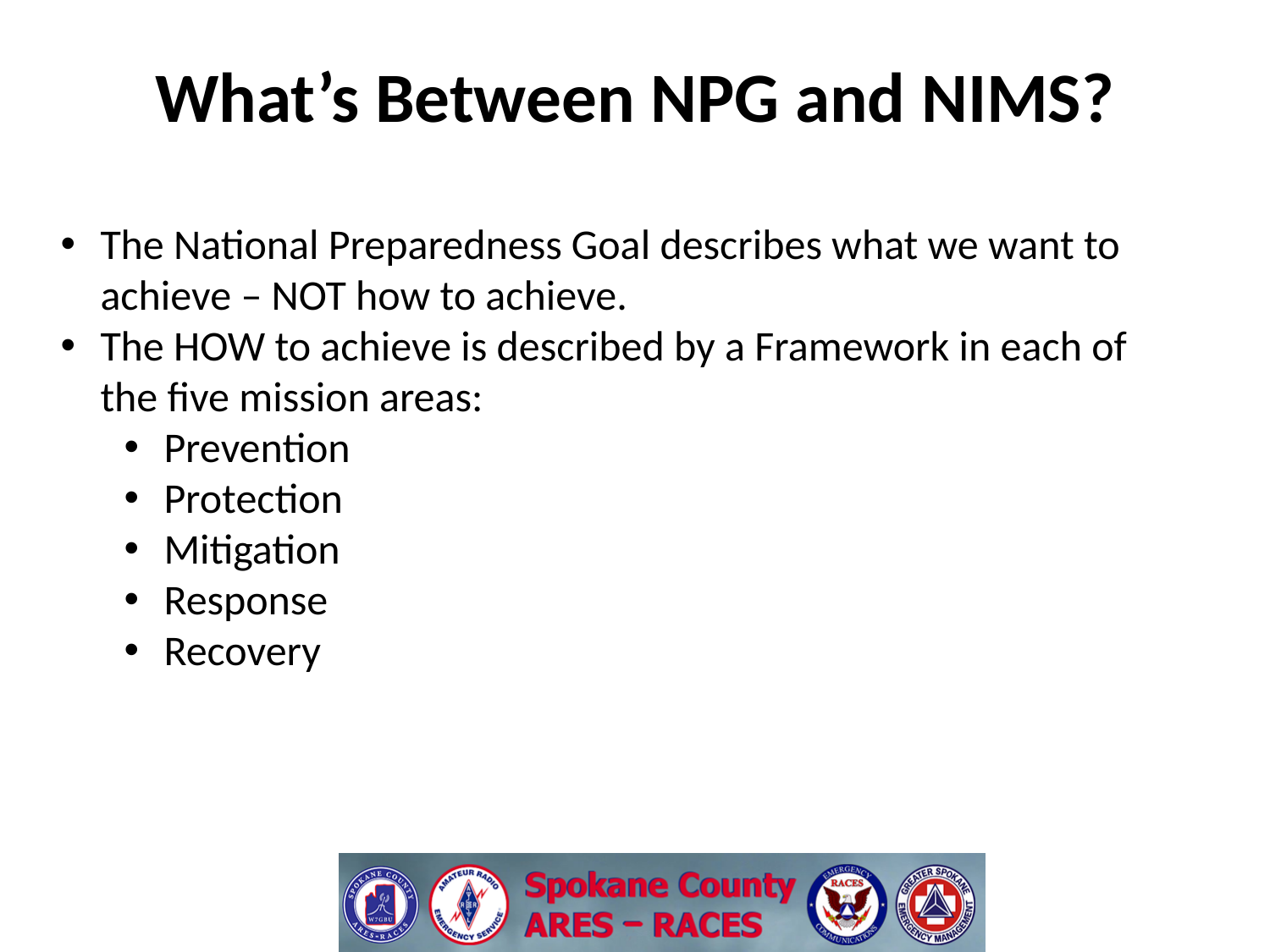

What’s Between NPG and NIMS?
The National Preparedness Goal describes what we want to achieve – NOT how to achieve.
The HOW to achieve is described by a Framework in each of the five mission areas:
Prevention
Protection
Mitigation
Response
Recovery